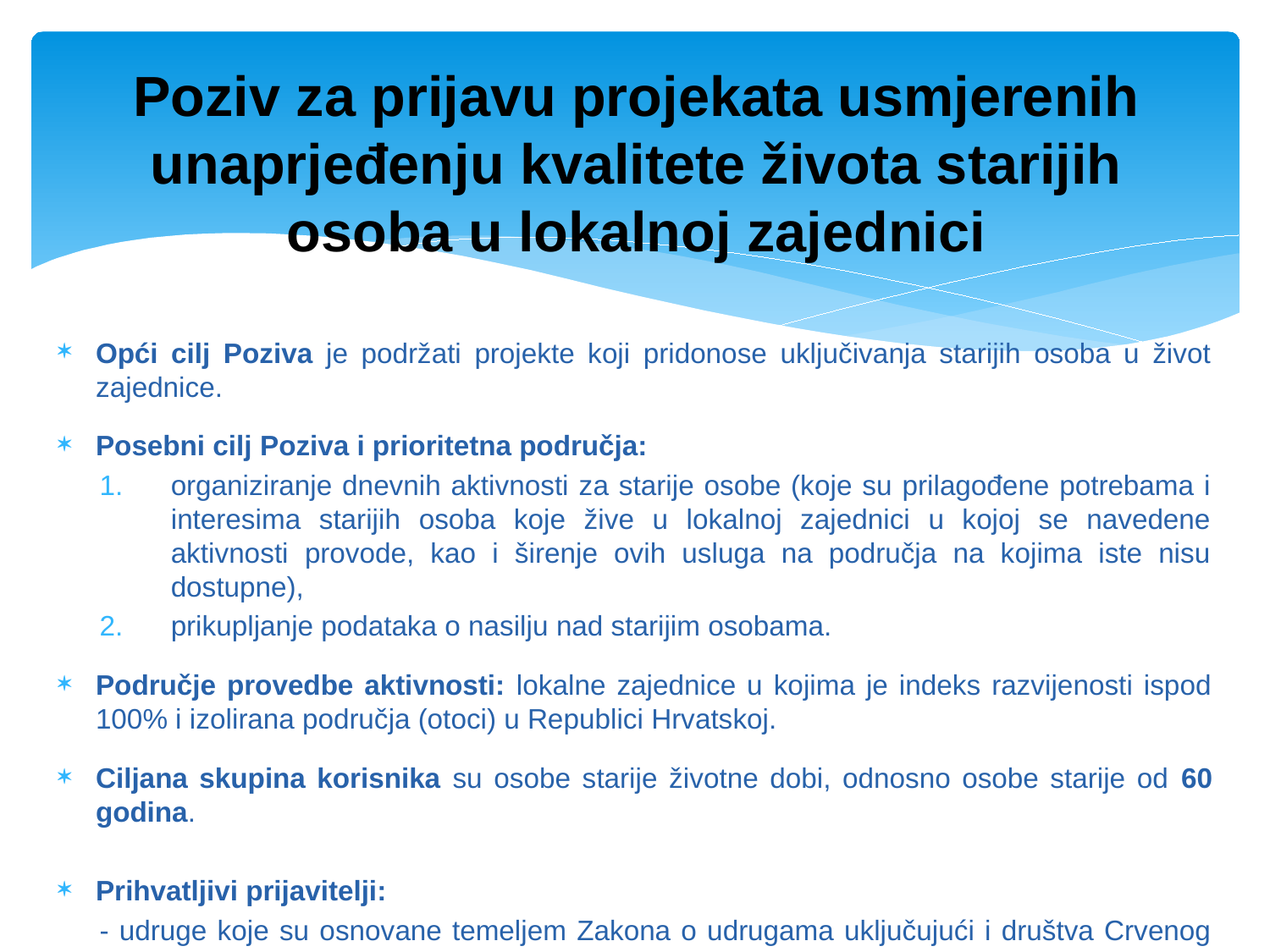

# Poziv za prijavu projekata usmjerenih unaprjeđenju kvalitete života starijih osoba u lokalnoj zajednici

Opći cilj Poziva je podržati projekte koji pridonose uključivanja starijih osoba u život zajednice.

Posebni cilj Poziva i prioritetna područja:
organiziranje dnevnih aktivnosti za starije osobe (koje su prilagođene potrebama i interesima starijih osoba koje žive u lokalnoj zajednici u kojoj se navedene aktivnosti provode, kao i širenje ovih usluga na područja na kojima iste nisu dostupne),
prikupljanje podataka o nasilju nad starijim osobama.

Područje provedbe aktivnosti: lokalne zajednice u kojima je indeks razvijenosti ispod 100% i izolirana područja (otoci) u Republici Hrvatskoj.

Ciljana skupina korisnika su osobe starije životne dobi, odnosno osobe starije od 60 godina.

Prihvatljivi prijavitelji:
- udruge koje su osnovane temeljem Zakona o udrugama uključujući i društva Crvenog križa;
- domovi socijalne skrbi i druge pravne osobe koje obavljaju djelatnost socijalne skrbi.